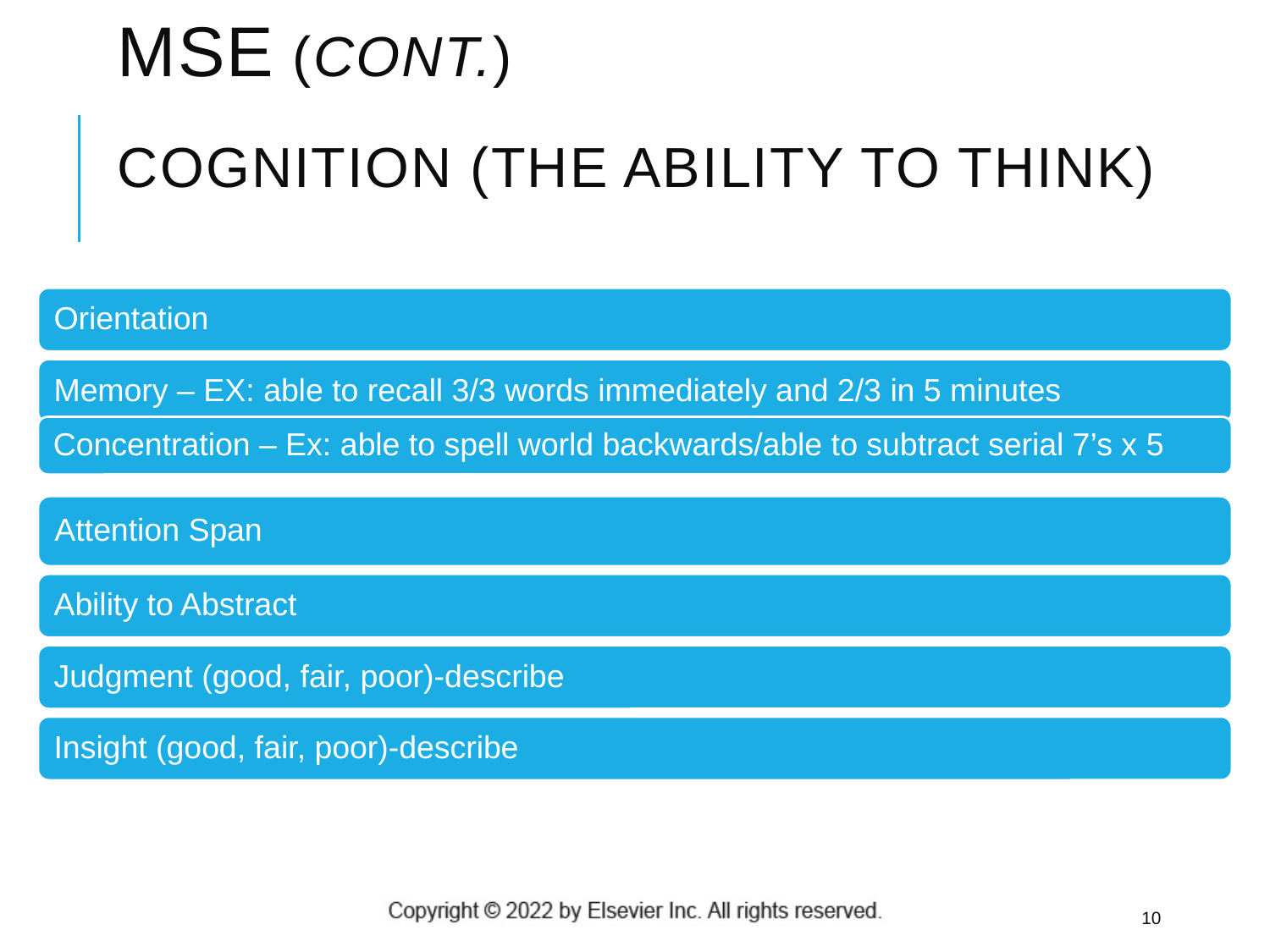

# MSE (cont.) Cognition (the ability to think)
Orientation
Memory – EX: able to recall 3/3 words immediately and 2/3 in 5 minutes
Concentration – Ex: able to spell world backwards/able to subtract serial 7’s x 5
Attention Span
Ability to Abstract
Judgment (good, fair, poor)-describe
Insight (good, fair, poor)-describe
10